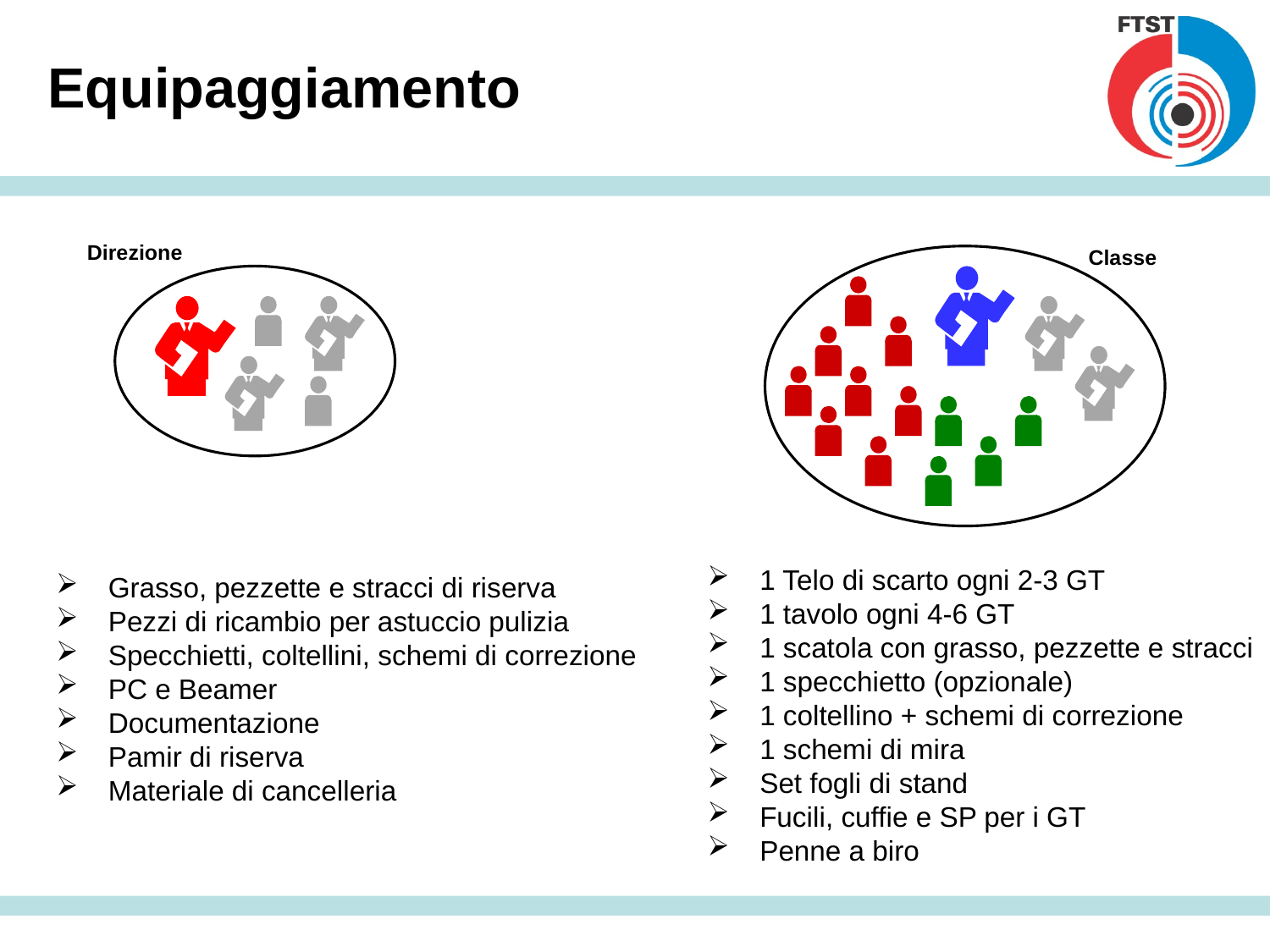

# Equipaggiamento
Direzione
Classe

1 Telo di scarto ogni 2-3 GT
1 tavolo ogni 4-6 GT
1 scatola con grasso, pezzette e stracci
1 specchietto (opzionale)
1 coltellino + schemi di correzione
1 schemi di mira
Set fogli di stand
Fucili, cuffie e SP per i GT
Penne a biro
Grasso, pezzette e stracci di riserva
Pezzi di ricambio per astuccio pulizia
Specchietti, coltellini, schemi di correzione
PC e Beamer
Documentazione
Pamir di riserva
Materiale di cancelleria